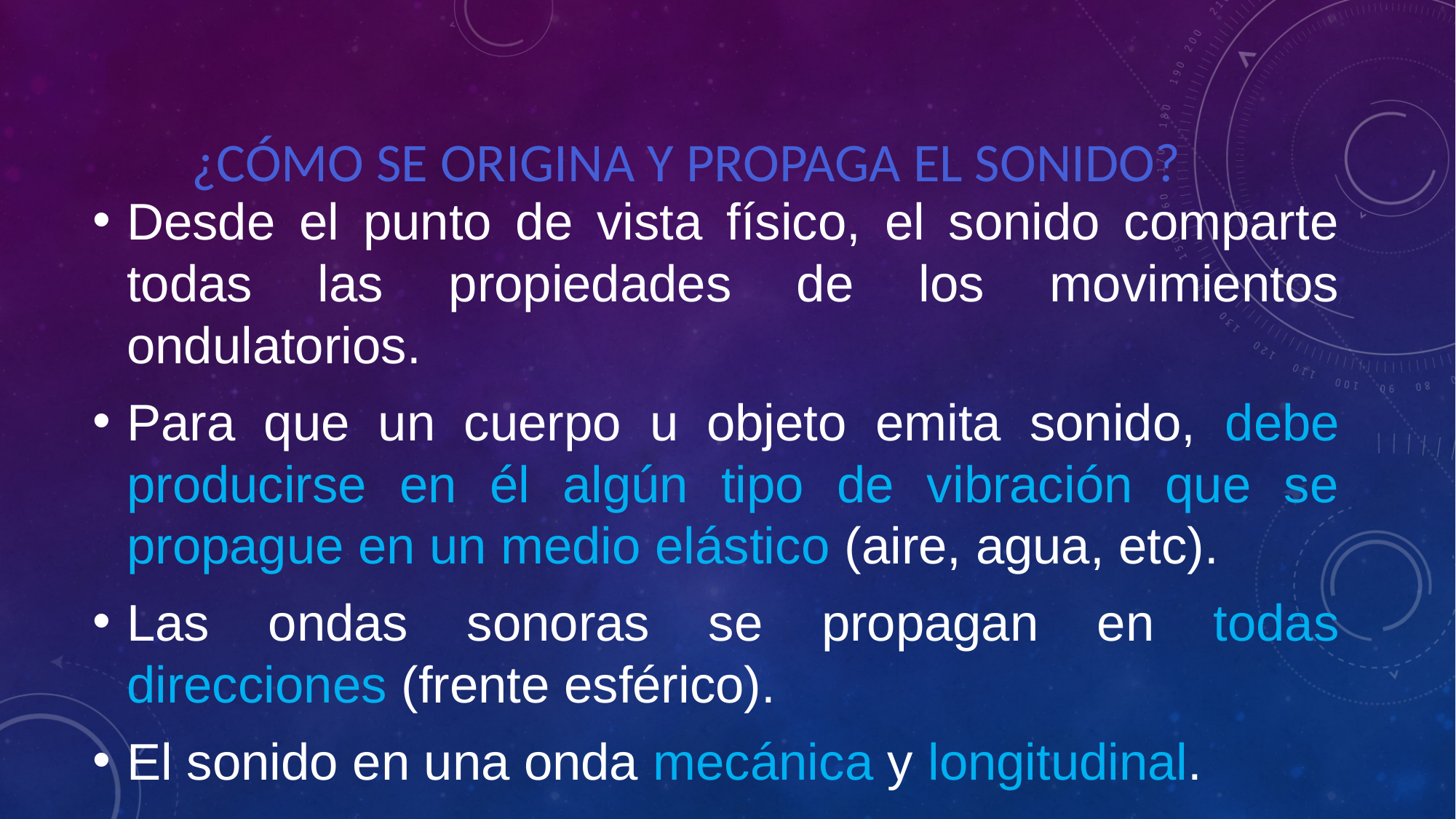

# ¿cómo se origina y propaga el sonido?
Desde el punto de vista físico, el sonido comparte todas las propiedades de los movimientos ondulatorios.
Para que un cuerpo u objeto emita sonido, debe producirse en él algún tipo de vibración que se propague en un medio elástico (aire, agua, etc).
Las ondas sonoras se propagan en todas direcciones (frente esférico).
El sonido en una onda mecánica y longitudinal.